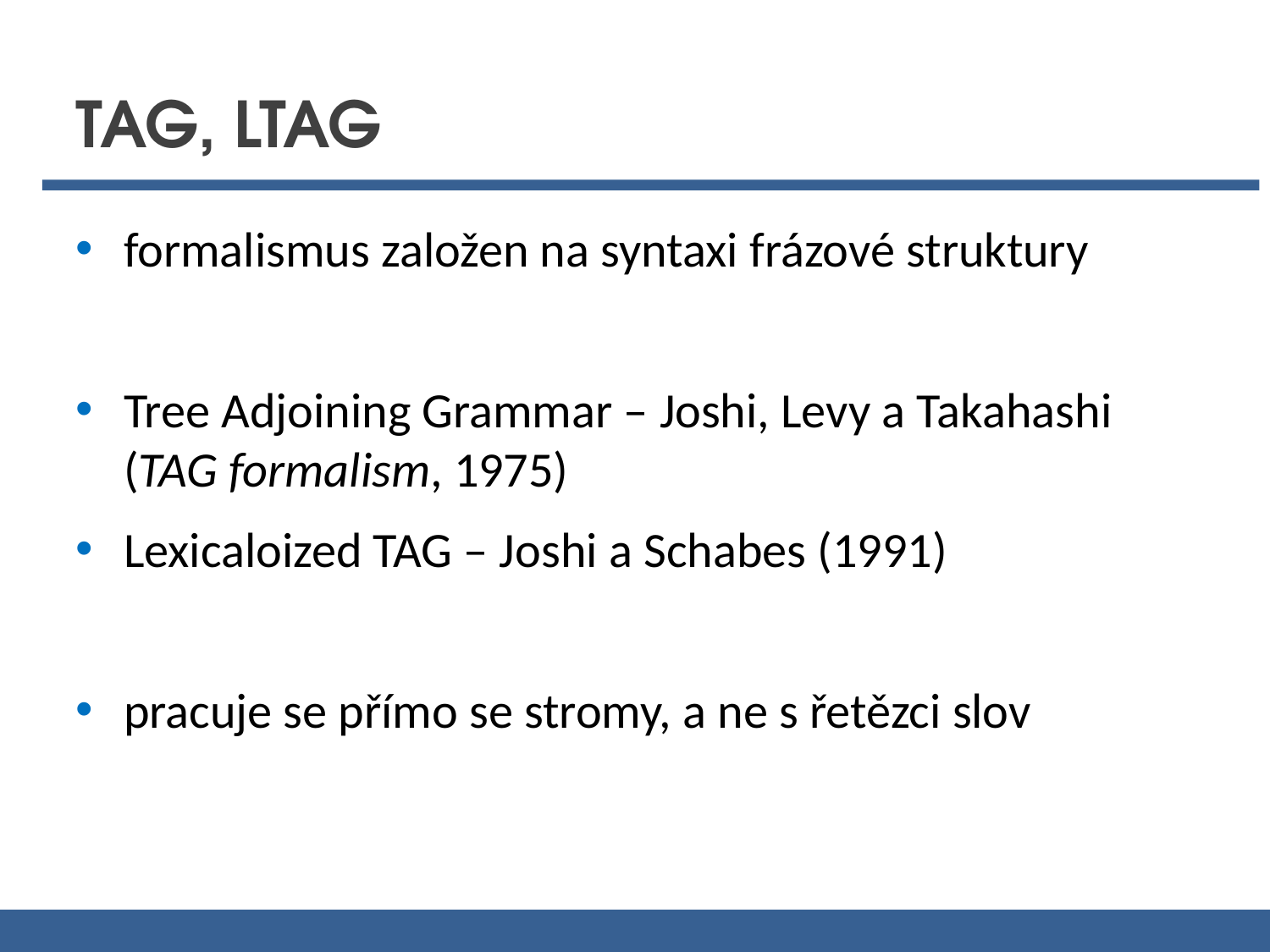

TAG, LTAG

formalismus založen na syntaxi frázové struktury

Tree Adjoining Grammar – Joshi, Levy a Takahashi
(TAG formalism, 1975)
Lexicaloized TAG – Joshi a Schabes (1991)

pracuje se přímo se stromy, a ne s řetězci slov